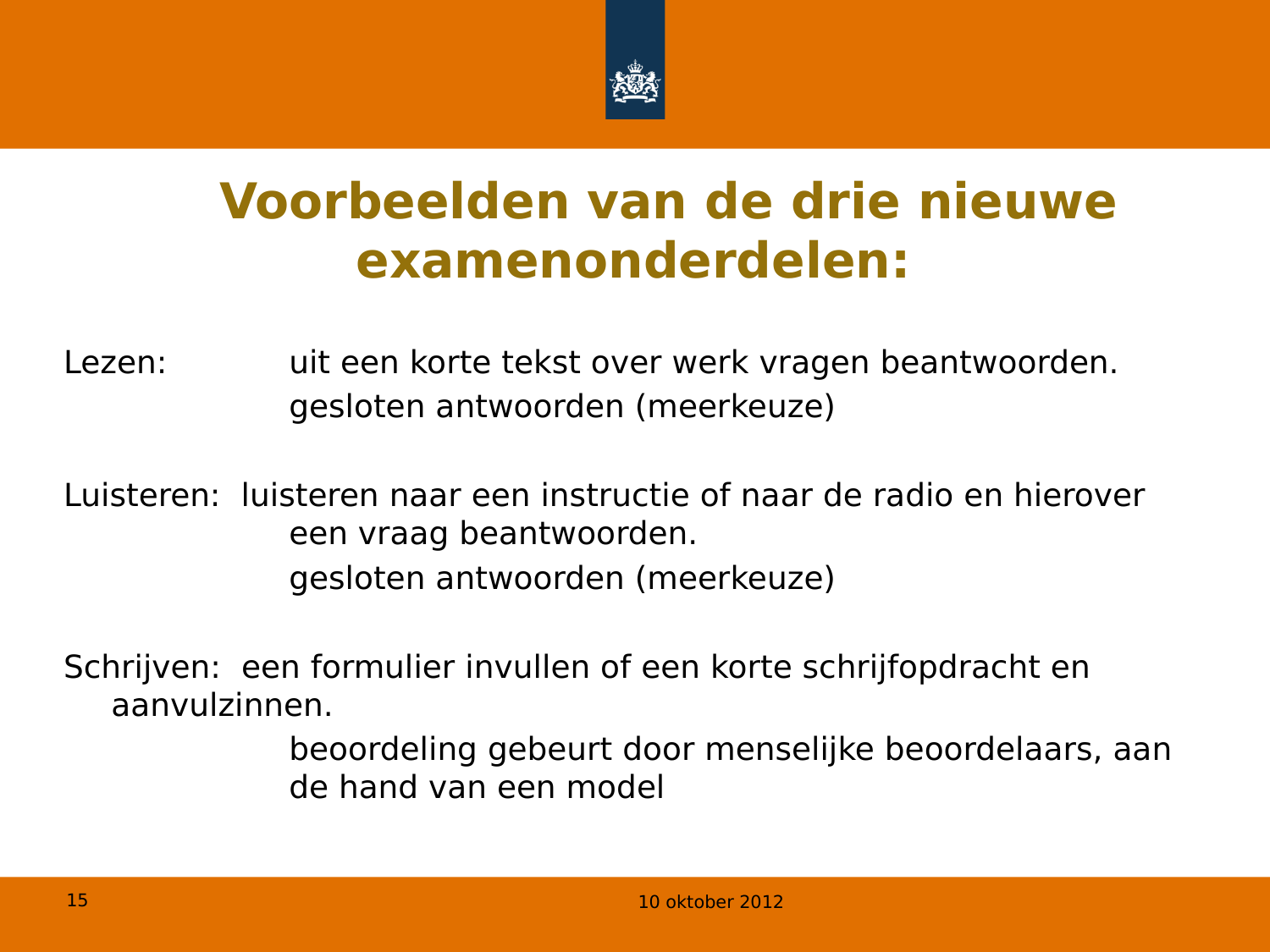

# Voorbeelden van de drie nieuwe examenonderdelen:

Lezen: 	     uit een korte tekst over werk vragen beantwoorden.
		     gesloten antwoorden (meerkeuze)

Luisteren:  luisteren naar een instructie of naar de radio en hierover	     een vraag beantwoorden.
		     gesloten antwoorden (meerkeuze)

Schrijven:  een formulier invullen of een korte schrijfopdracht en 	     aanvulzinnen.
		     beoordeling gebeurt door menselijke beoordelaars, aan          	     de hand van een model

10 oktober 2012